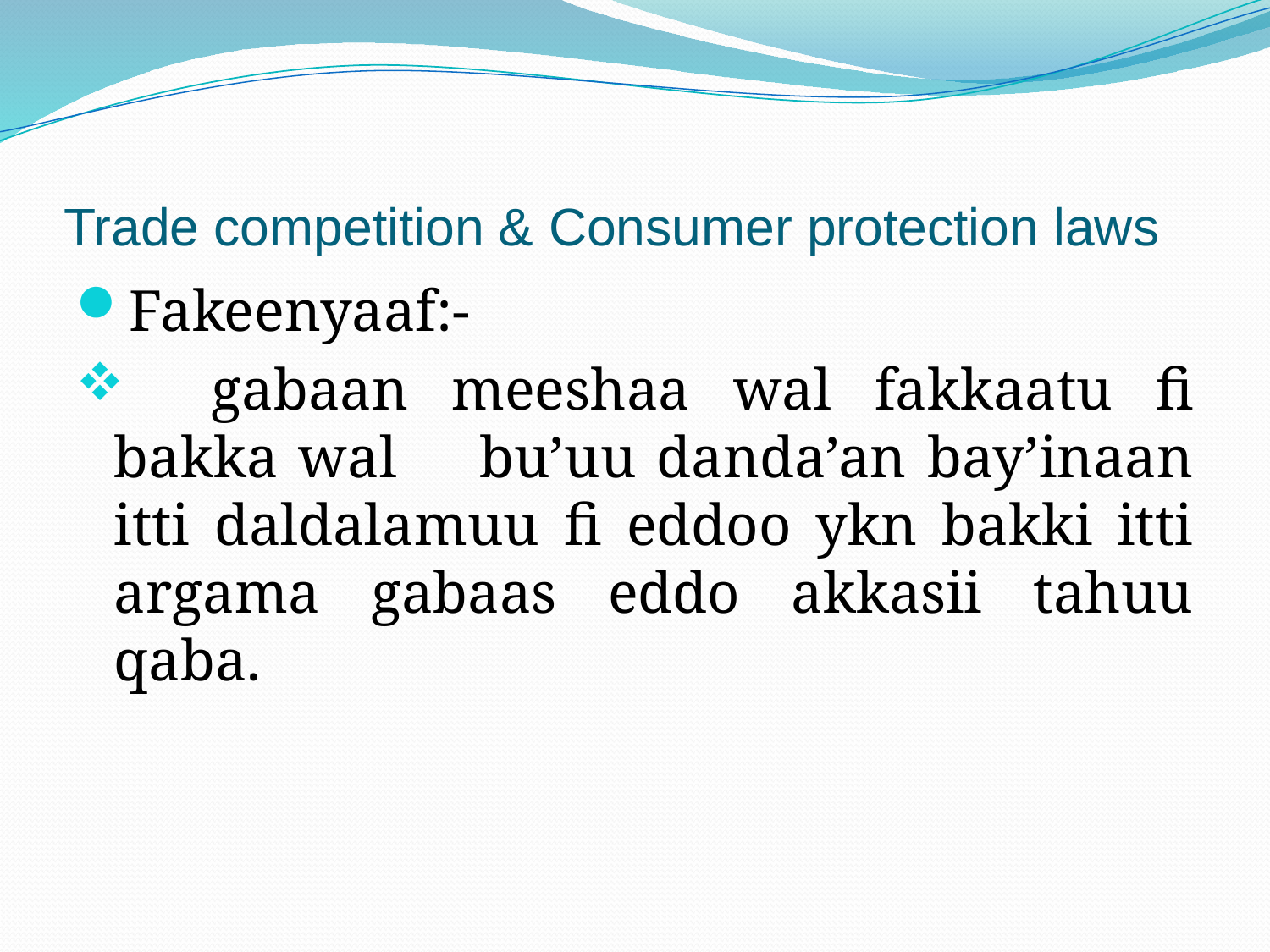

# Trade competition & Consumer protection laws
Fakeenyaaf:-
  gabaan meeshaa wal fakkaatu fi bakka wal    bu’uu danda’an bay’inaan itti daldalamuu fi eddoo ykn bakki itti argama gabaas eddo akkasii tahuu qaba.